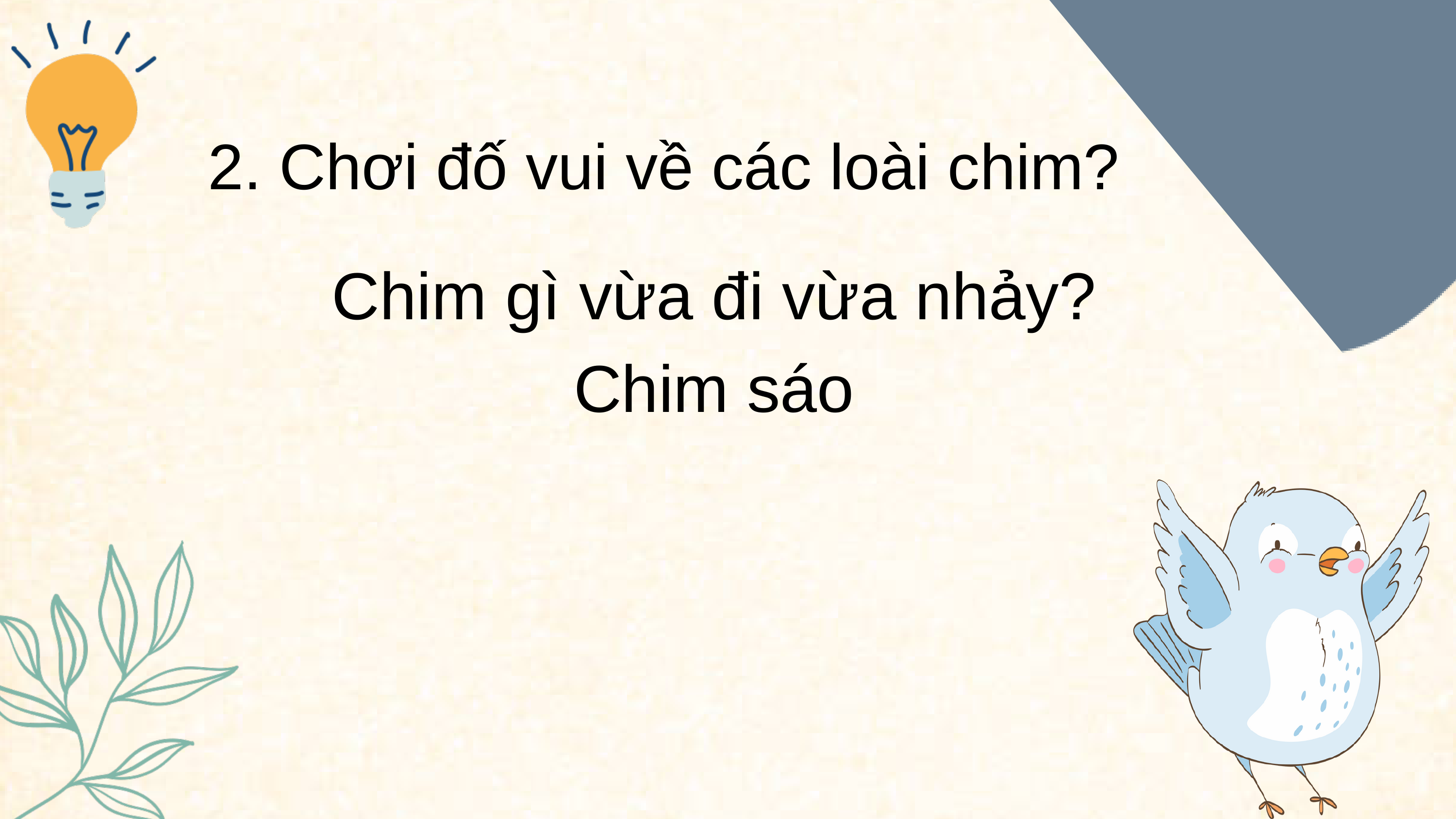

2. Chơi đố vui về các loài chim?
Chim gì vừa đi vừa nhảy?
Chim sáo